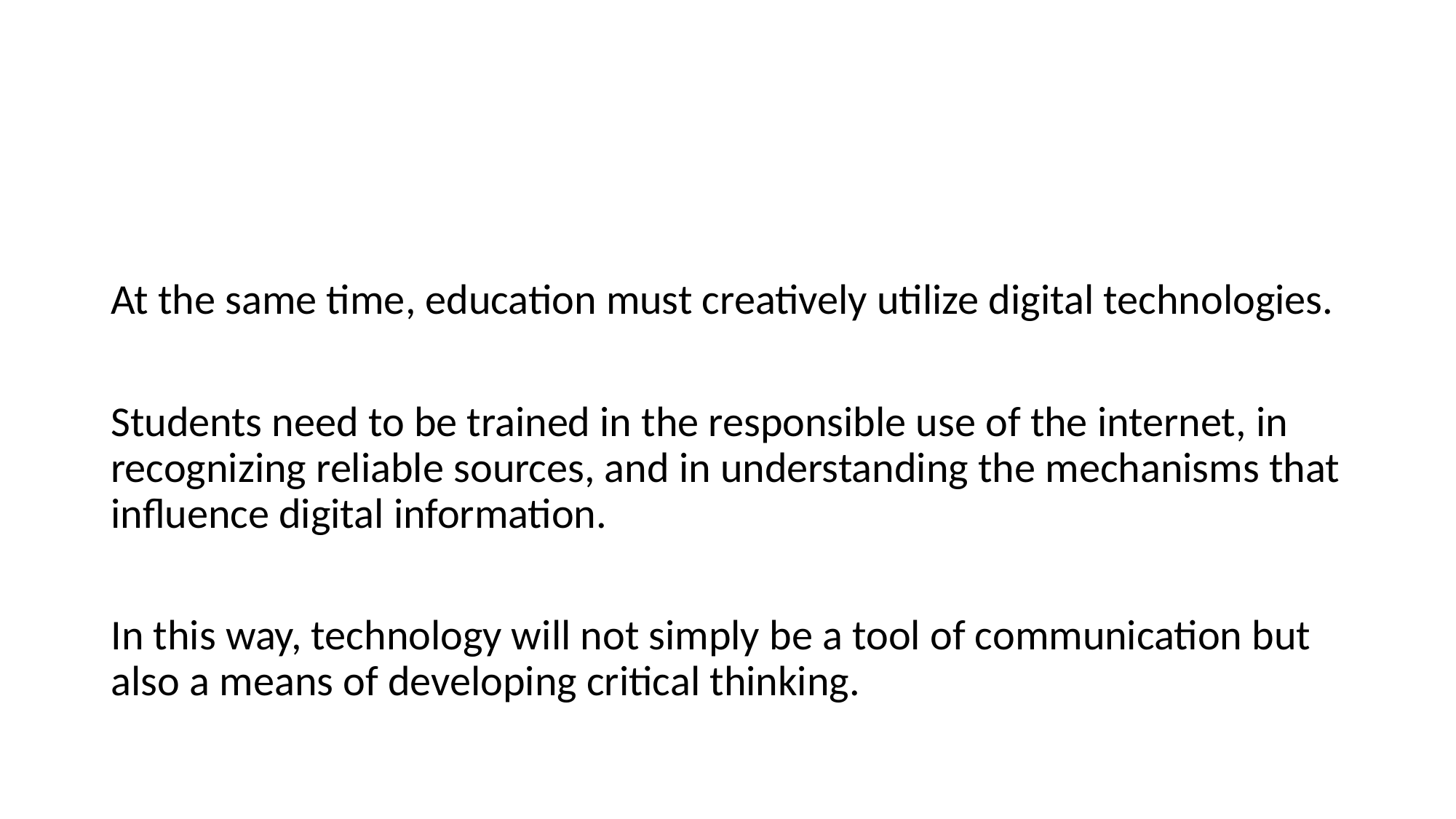

#
At the same time, education must creatively utilize digital technologies.

Students need to be trained in the responsible use of the internet, in recognizing reliable sources, and in understanding the mechanisms that influence digital information.

In this way, technology will not simply be a tool of communication but also a means of developing critical thinking.